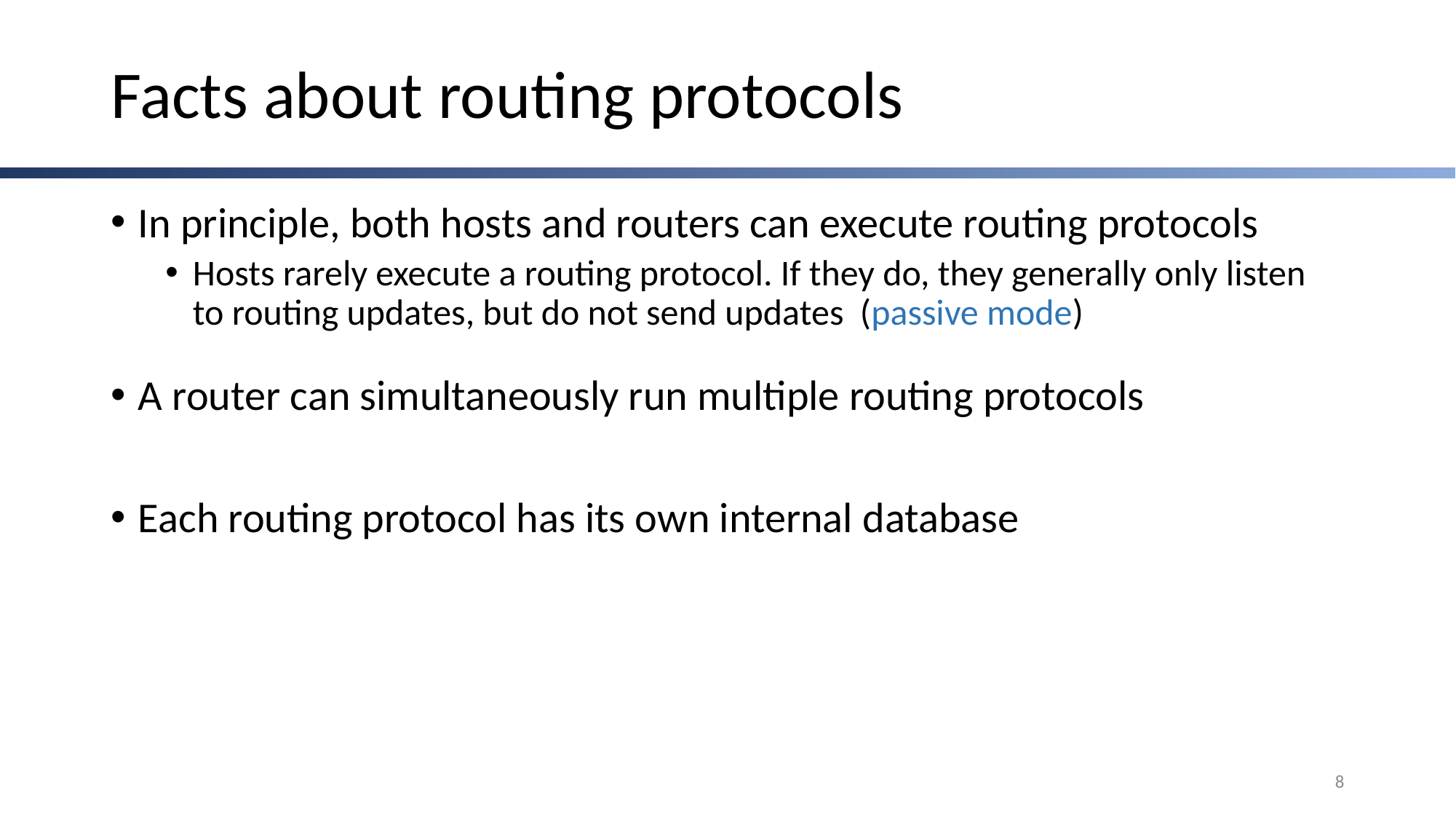

# Facts about routing protocols
In principle, both hosts and routers can execute routing protocols
Hosts rarely execute a routing protocol. If they do, they generally only listen to routing updates, but do not send updates  (passive mode)
A router can simultaneously run multiple routing protocols

Each routing protocol has its own internal database

8